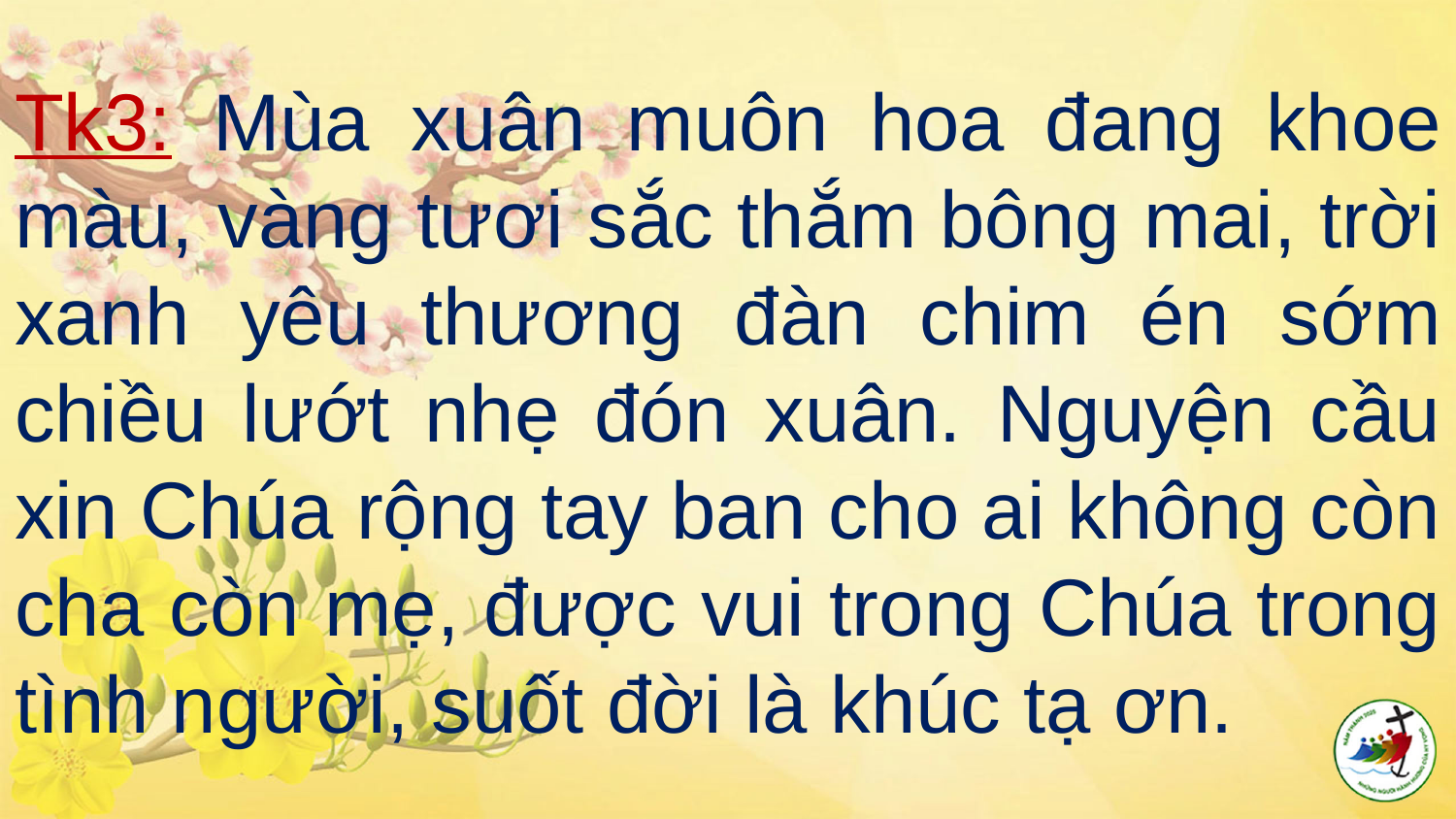

# Tk3: Mùa xuân muôn hoa đang khoe màu, vàng tươi sắc thắm bông mai, trời xanh yêu thương đàn chim én sớm chiều lướt nhẹ đón xuân. Nguyện cầu xin Chúa rộng tay ban cho ai không còn cha còn mẹ, được vui trong Chúa trong tình người, suốt đời là khúc tạ ơn.